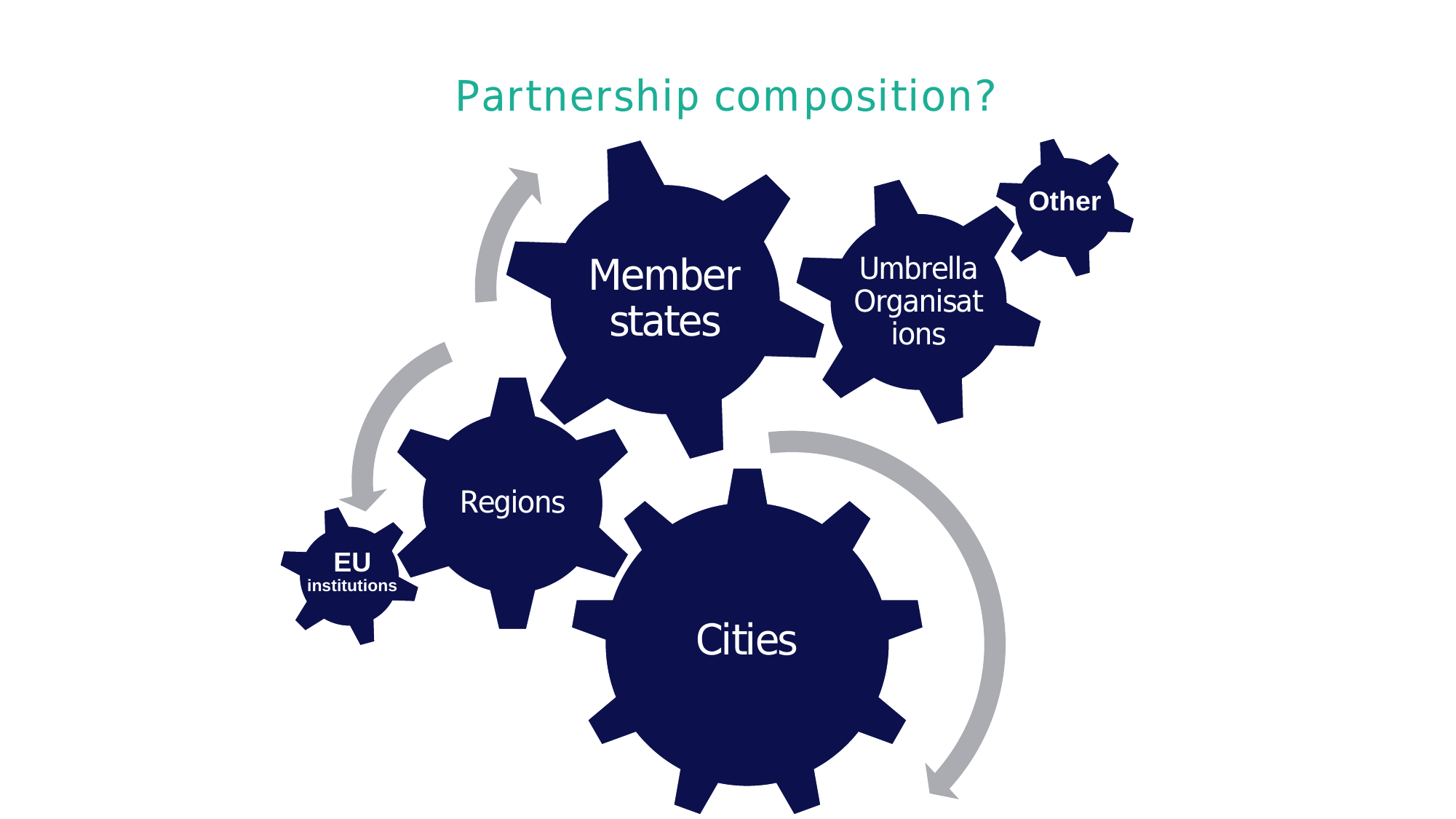

# Partnership composition?
Member states

Regions

Cities

Umbrella Organisations
Other

EU
institutions